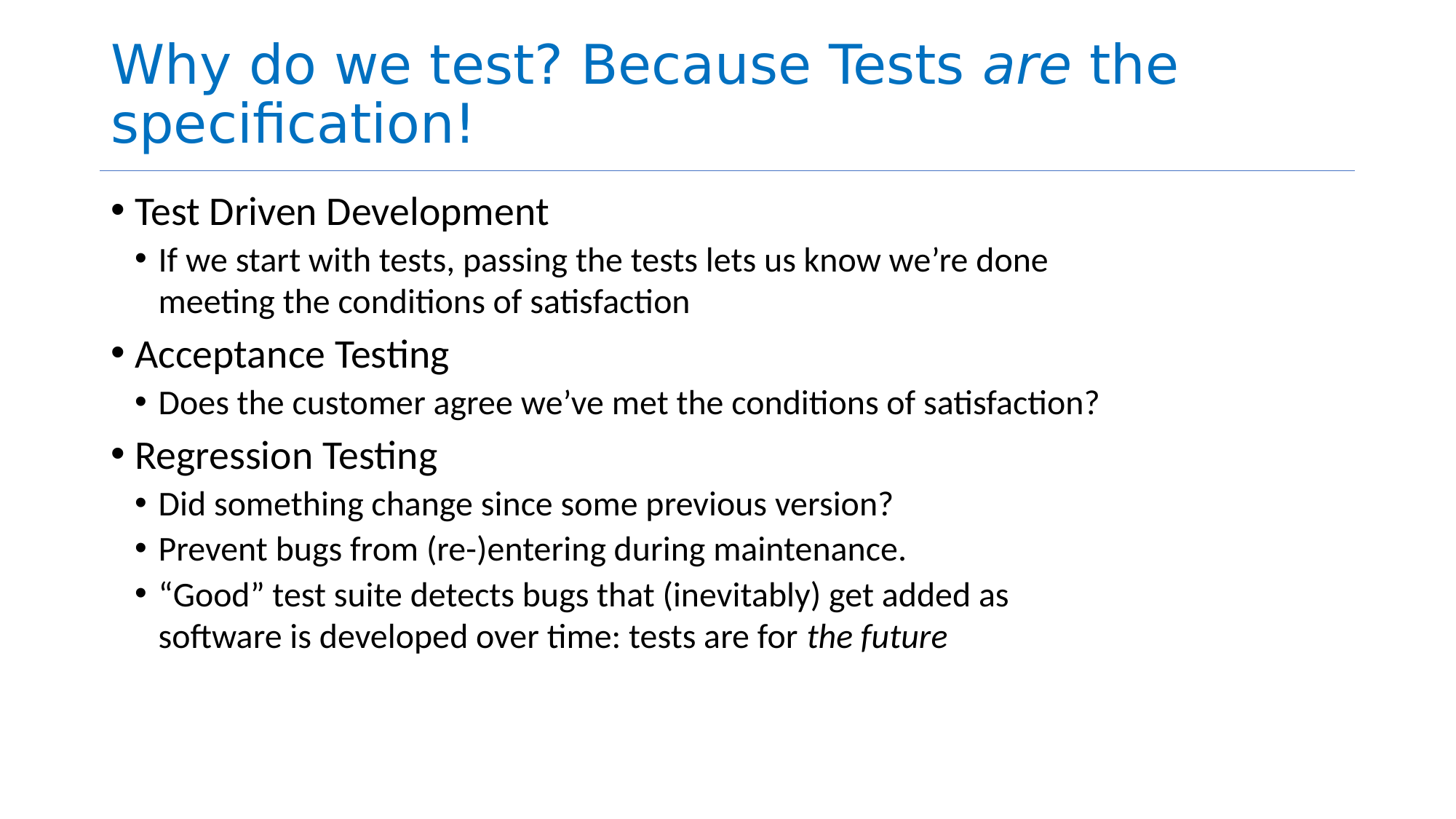

# Why do we test? Because Tests are the specification!
Test Driven Development
If we start with tests, passing the tests lets us know we’re done meeting the conditions of satisfaction
Acceptance Testing
Does the customer agree we’ve met the conditions of satisfaction?
Regression Testing
Did something change since some previous version?
Prevent bugs from (re-)entering during maintenance.
“Good” test suite detects bugs that (inevitably) get added as software is developed over time: tests are for the future
4